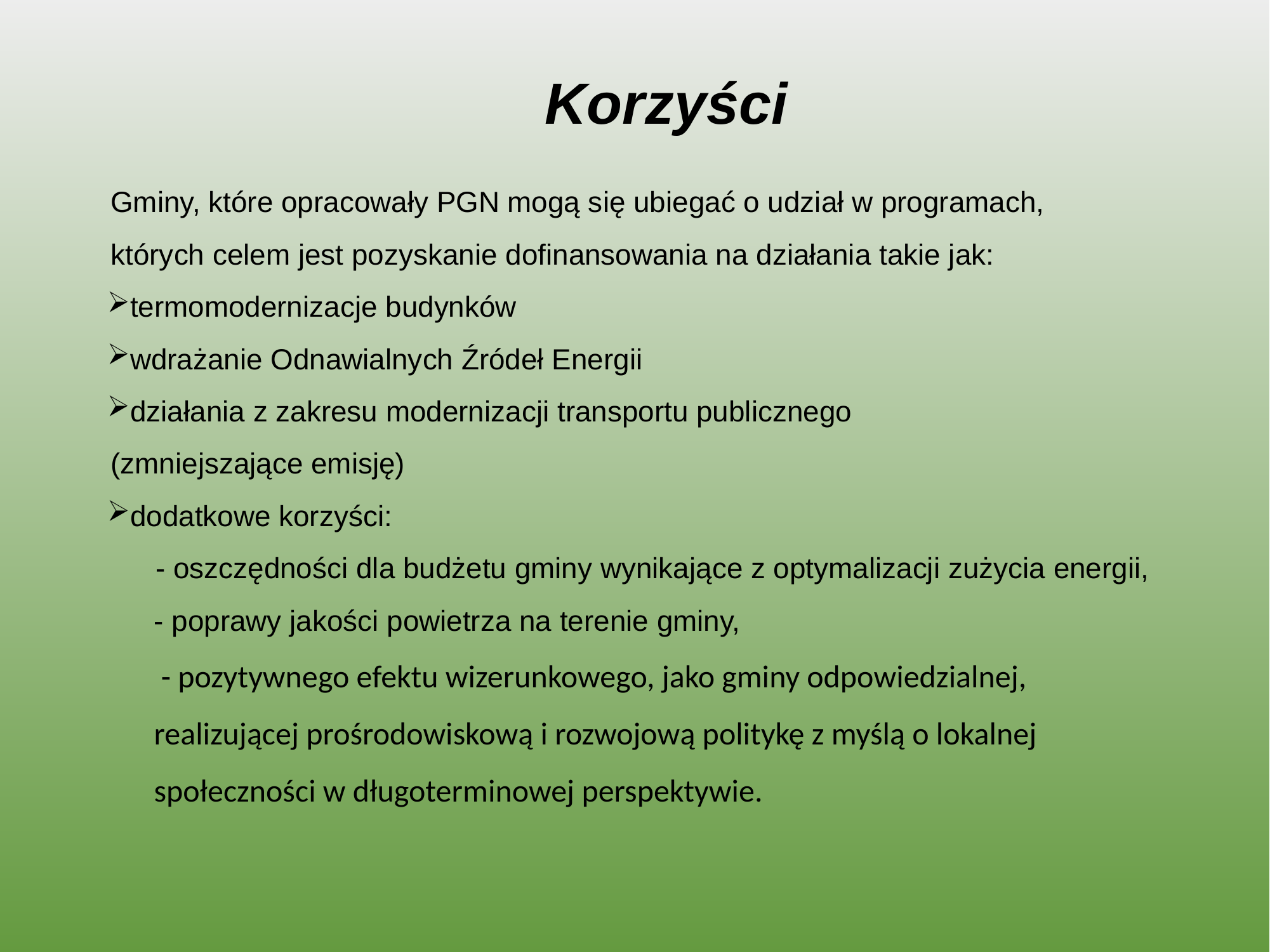

Korzyści
Gminy, które opracowały PGN mogą się ubiegać o udział w programach, których celem jest pozyskanie dofinansowania na działania takie jak:
termomodernizacje budynków
wdrażanie Odnawialnych Źródeł Energii
działania z zakresu modernizacji transportu publicznego   (zmniejszające emisję)
dodatkowe korzyści:
      - oszczędności dla budżetu gminy wynikające z optymalizacji zużycia energii,  - poprawy jakości powietrza na terenie gminy,
	 - pozytywnego efektu wizerunkowego, jako gminy odpowiedzialnej, realizującej prośrodowiskową i rozwojową politykę z myślą o lokalnej społeczności w długoterminowej perspektywie.